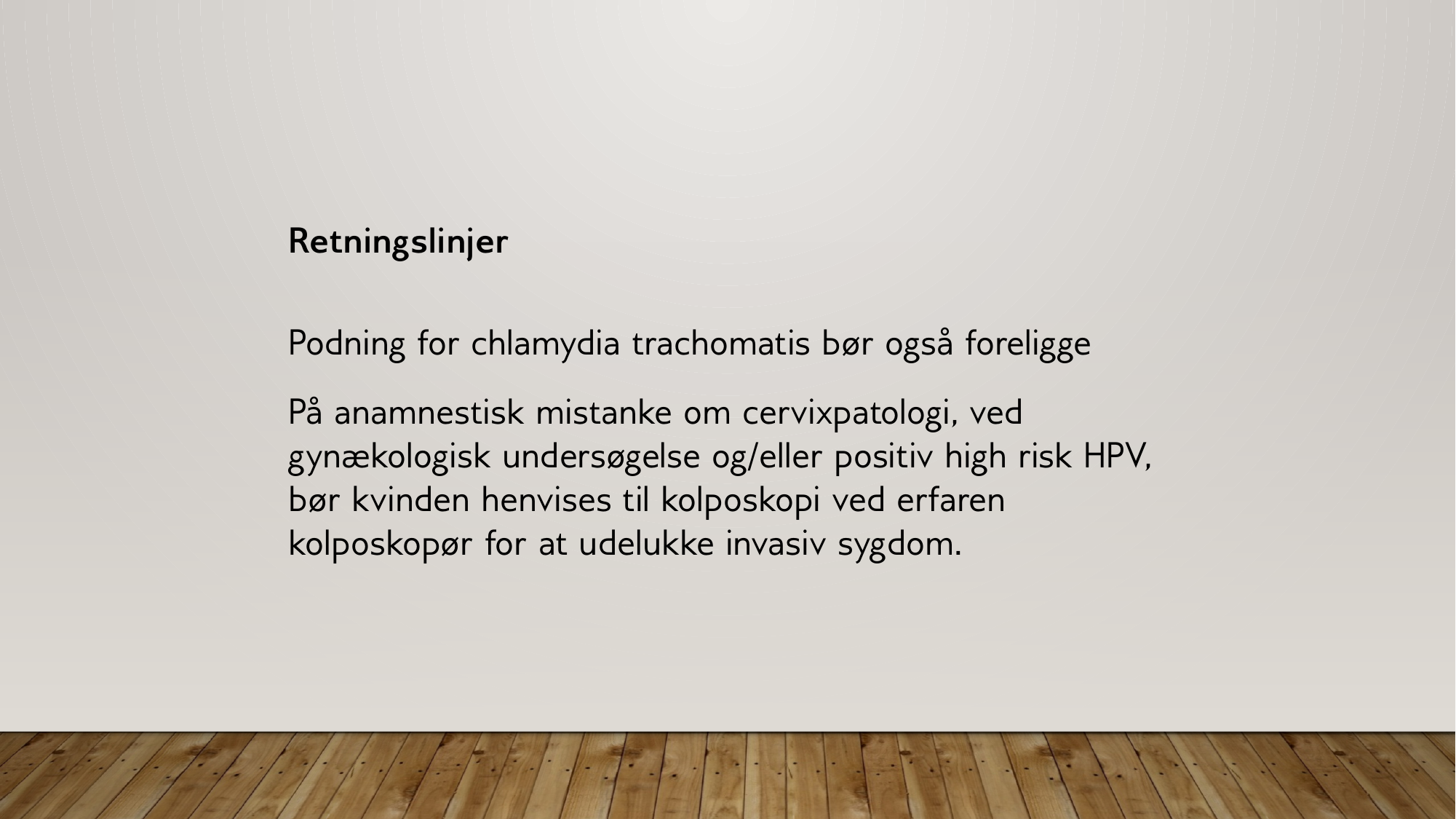

Retningslinjer

Podning for chlamydia trachomatis bør også foreligge

På anamnestisk mistanke om cervixpatologi, ved gynækologisk undersøgelse og/eller positiv high risk HPV, bør kvinden henvises til kolposkopi ved erfaren kolposkopør for at udelukke invasiv sygdom.